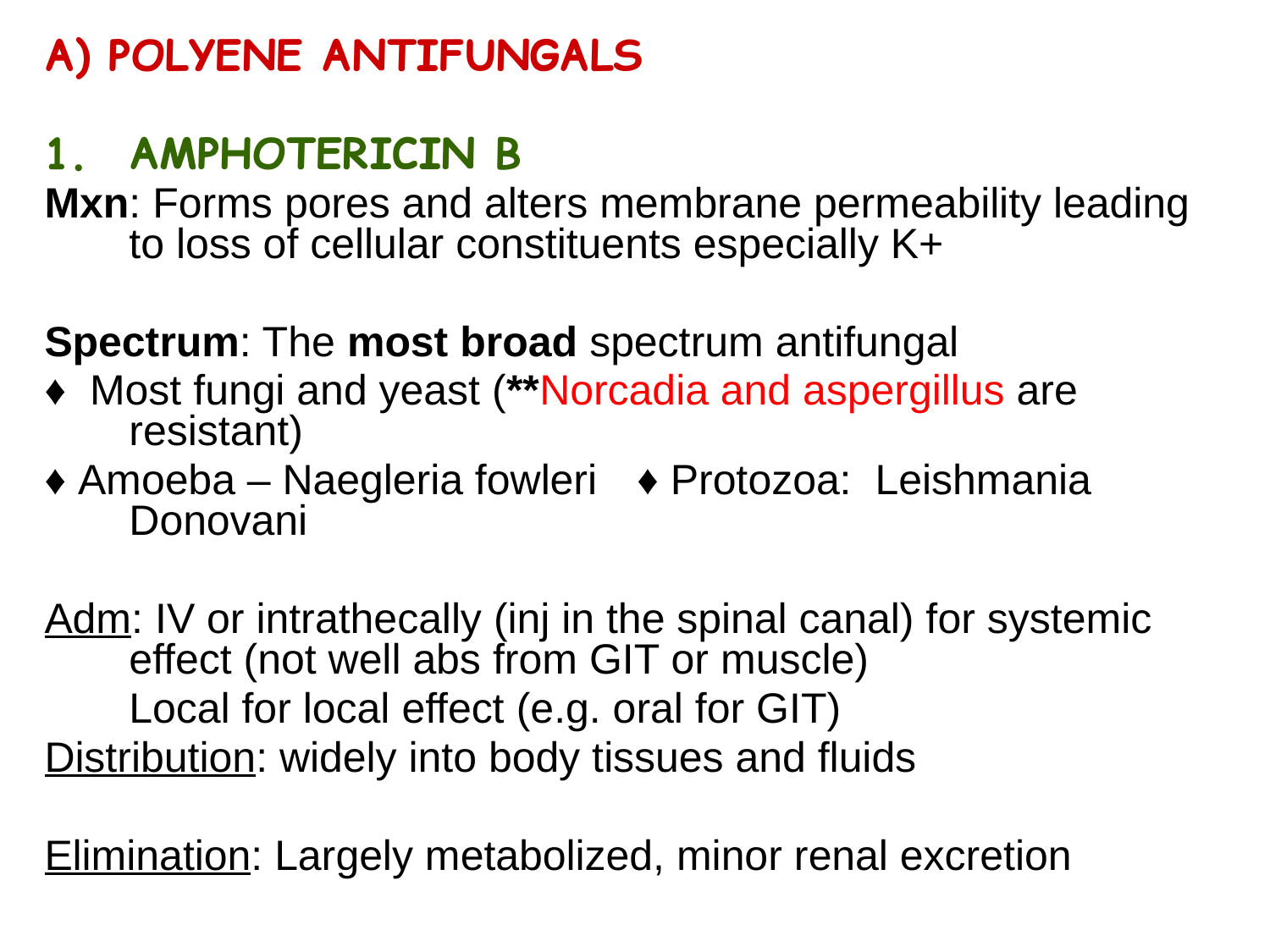

A) POLYENE ANTIFUNGALS

AMPHOTERICIN B
Mxn: Forms pores and alters membrane permeability leading to loss of cellular constituents especially K+

Spectrum: The most broad spectrum antifungal
♦  Most fungi and yeast (**Norcadia and aspergillus are resistant)
♦ Amoeba – Naegleria fowleri 	♦ Protozoa:  Leishmania Donovani

Adm: IV or intrathecally (inj in the spinal canal) for systemic effect (not well abs from GIT or muscle)
	Local for local effect (e.g. oral for GIT)
Distribution: widely into body tissues and fluids

Elimination: Largely metabolized, minor renal excretion